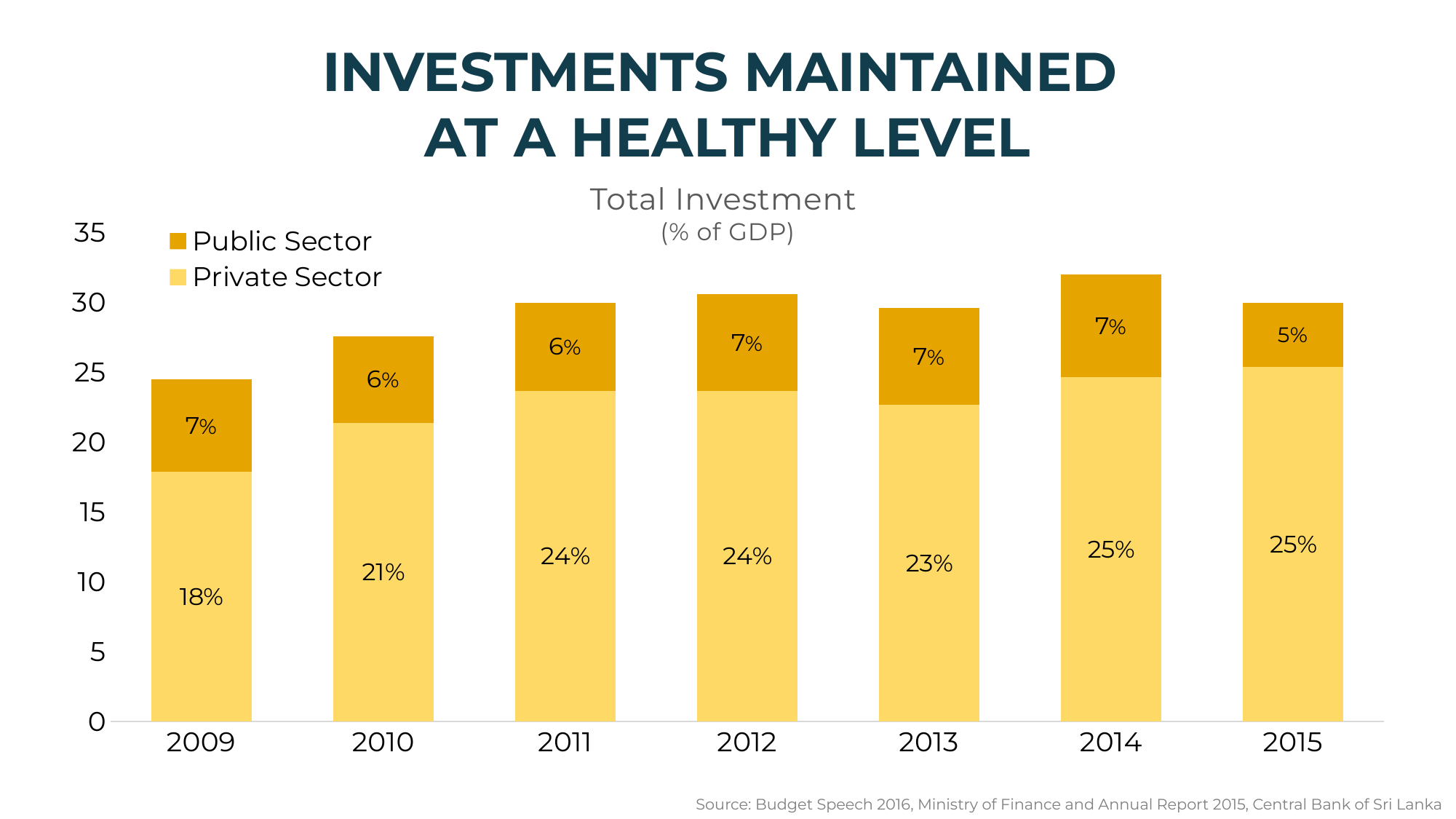

INVESTMENTS MAINTAINED
AT A HEALTHY LEVEL
Total Investment
(% of GDP)

### Chart

| Category | Private Sector | Public Sector |
|---|---|---|
| 2009 | 17.9 | 6.6 |
| 2010 | 21.4 | 6.2 |
| 2011 | 23.7 | 6.3 |
| 2012 | 23.7 | 6.9 |
| 2013 | 22.7 | 6.9 |
| 2014 | 24.67340067340067 | 7.326599326599329 |
| 2015 | 25.4 | 4.6 |
Source: Budget Speech 2016, Ministry of Finance and Annual Report 2015, Central Bank of Sri Lanka